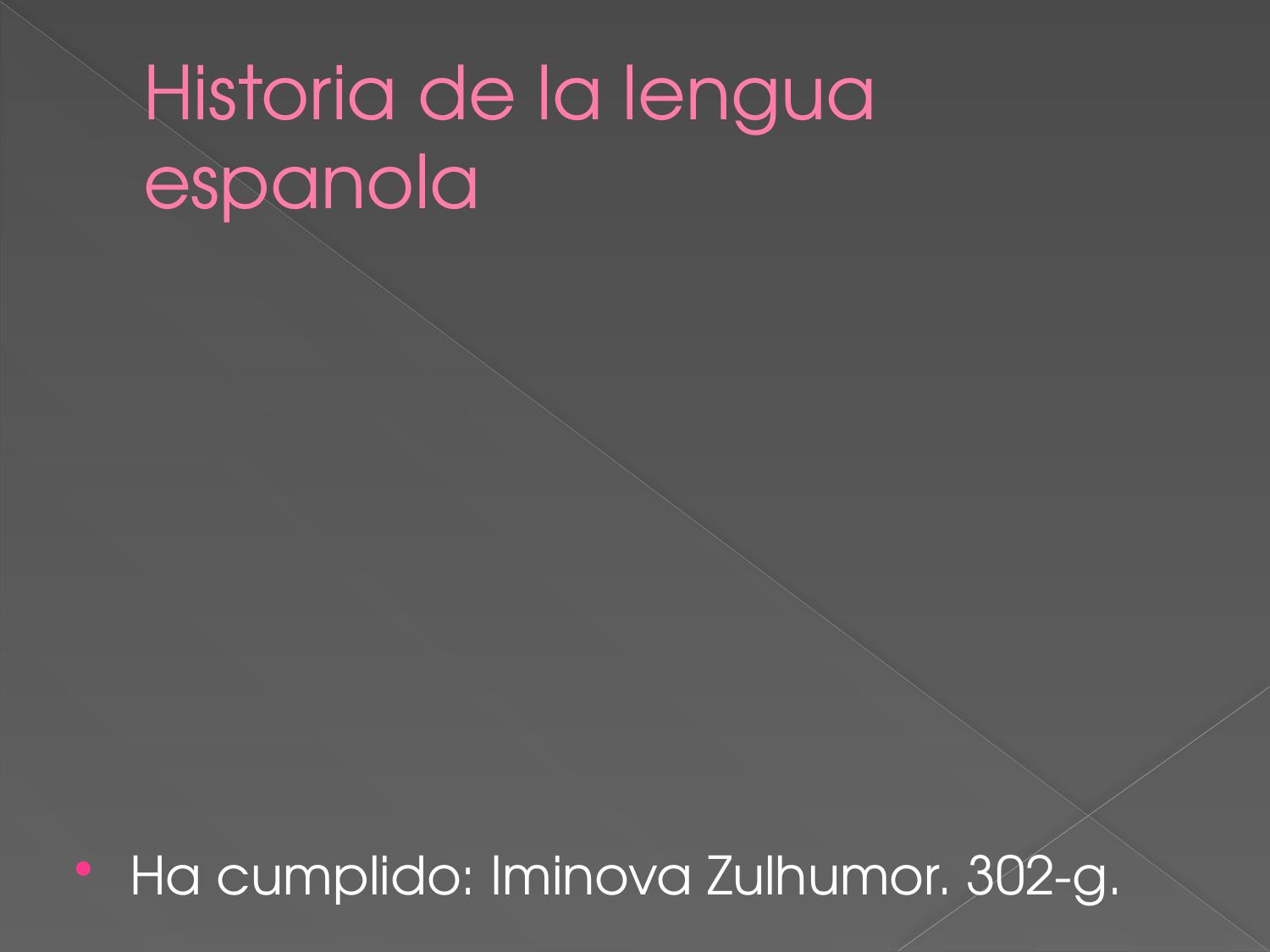

# Historia de la lengua espanola
Ha cumplido: Iminova Zulhumor. 302-g.